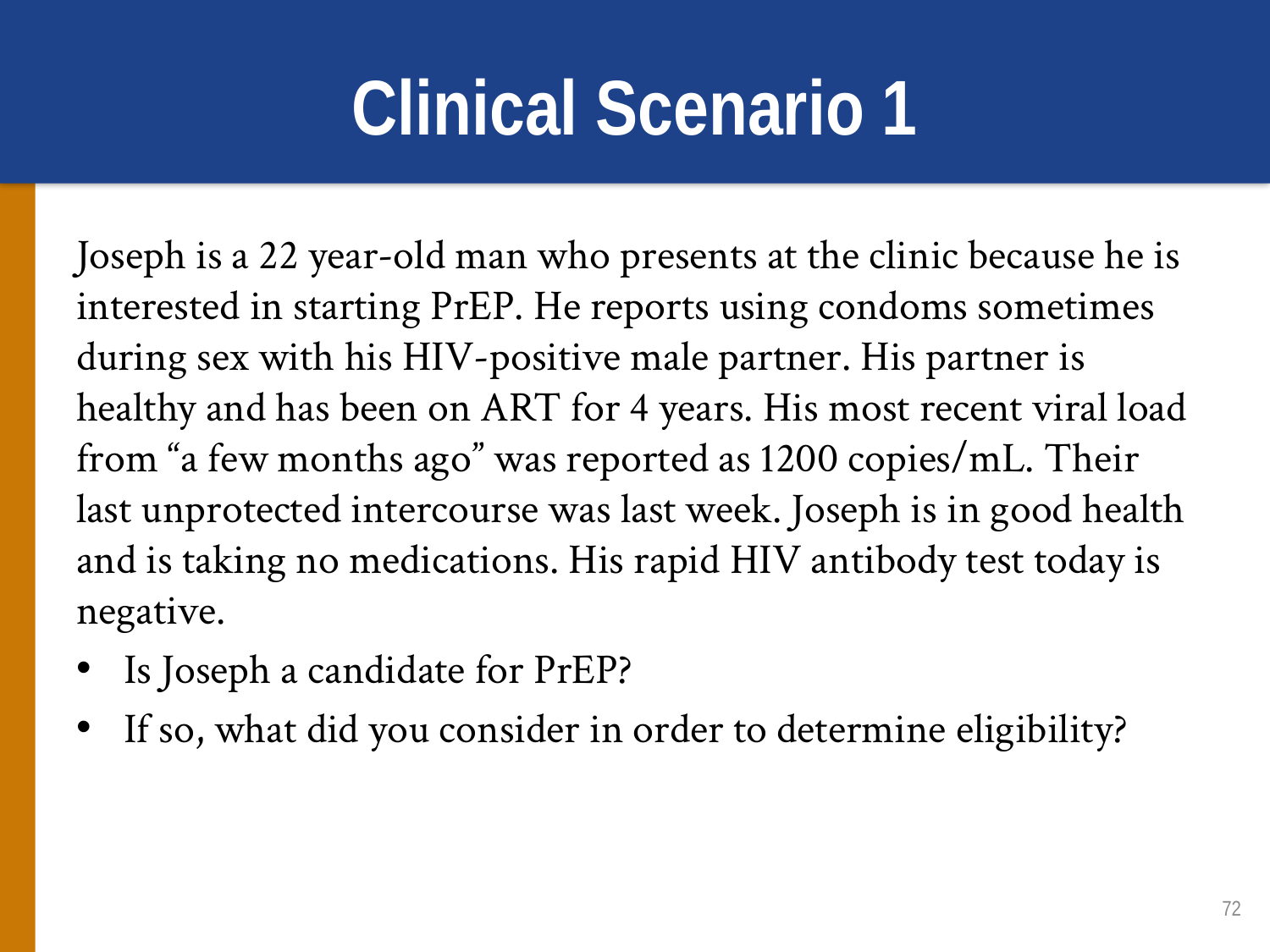

# Clinical Scenario 1
Joseph is a 22 year-old man who presents at the clinic because he is interested in starting PrEP. He reports using condoms sometimes during sex with his HIV-positive male partner. His partner is healthy and has been on ART for 4 years. His most recent viral load from “a few months ago” was reported as 1200 copies/mL. Their last unprotected intercourse was last week. Joseph is in good health and is taking no medications. His rapid HIV antibody test today is negative.
Is Joseph a candidate for PrEP?
If so, what did you consider in order to determine eligibility?

72